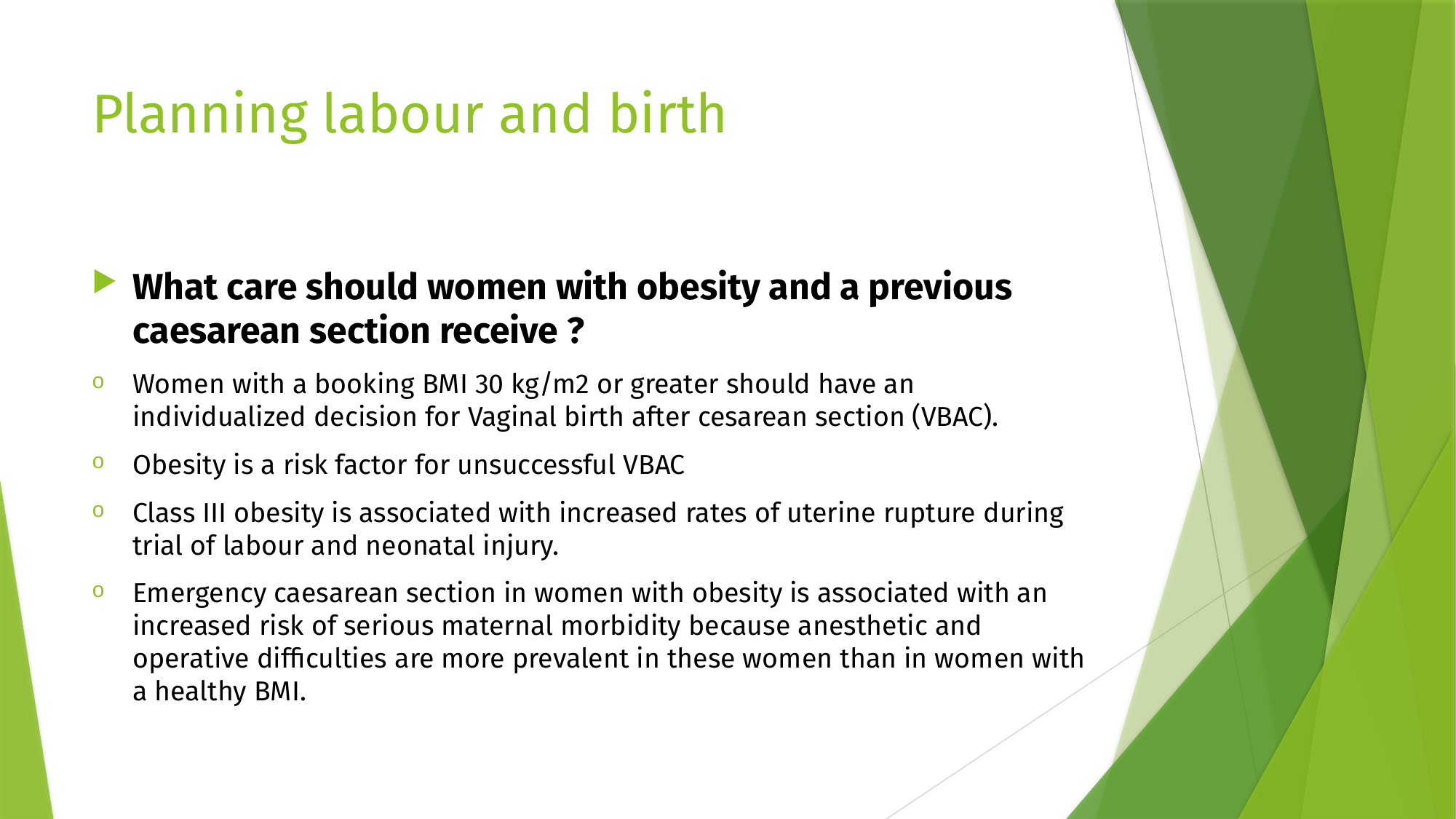

# Planning labour and birth
What care should women with obesity and a previous caesarean section receive ?
Women with a booking BMI 30 kg/m2 or greater should have an individualized decision for Vaginal birth after cesarean section (VBAC).
Obesity is a risk factor for unsuccessful VBAC
Class III obesity is associated with increased rates of uterine rupture during trial of labour and neonatal injury.
Emergency caesarean section in women with obesity is associated with an increased risk of serious maternal morbidity because anesthetic and operative difficulties are more prevalent in these women than in women with a healthy BMI.